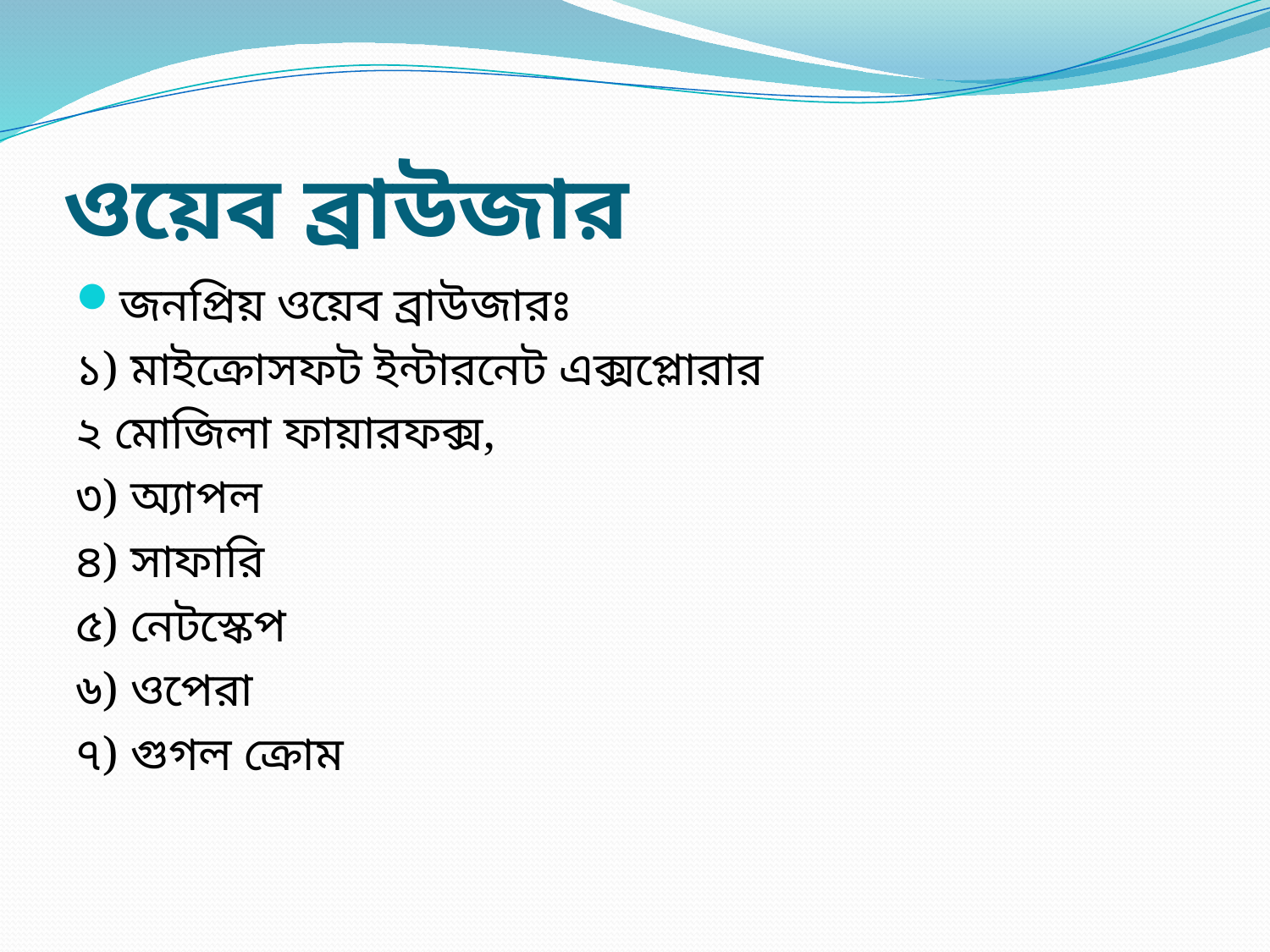

# ওয়েব ব্রাউজার
জনপ্রিয় ওয়েব ব্রাউজারঃ
১) মাইক্রোসফট ইন্টারনেট এক্সপ্লোরার
২ মোজিলা ফায়ারফক্স,
৩) অ্যাপল
৪) সাফারি
৫) নেটস্কেপ
৬) ওপেরা
৭) গুগল ক্রোম